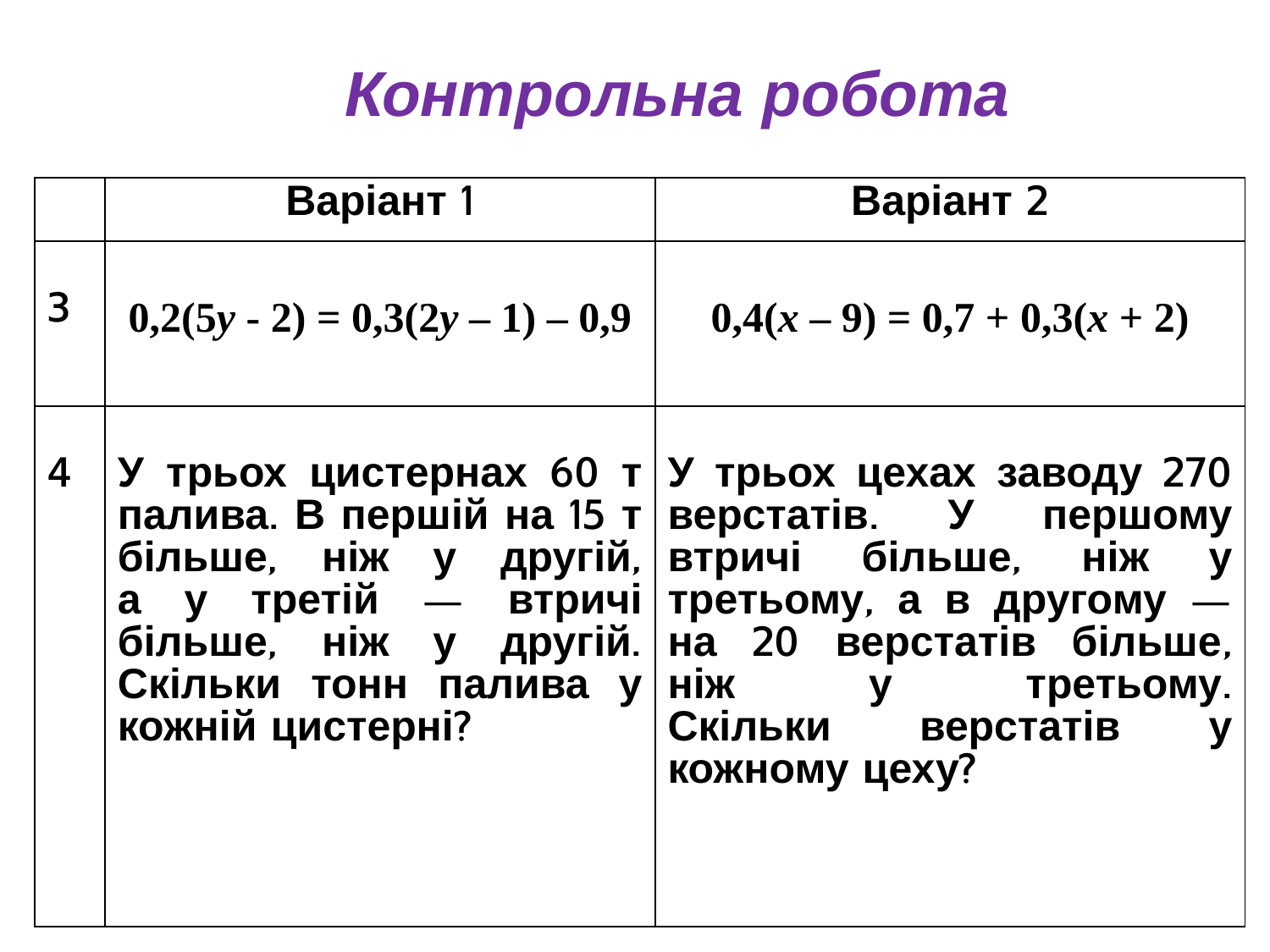

Контрольна робота
|  | Варіант 1 | Варіант 2 |
| --- | --- | --- |
| 3 | 0,2(5y - 2) = 0,3(2y – 1) – 0,9 | 0,4(х – 9) = 0,7 + 0,3(х + 2) |
| 4 | У трьох цистернах 60 т палива. В першій на 15 т більше, ніж у другій, а у третій — втричі більше, ніж у другій. Скільки тонн палива у кожній цистерні? | У трьох цехах заводу 270 верстатів. У першому втричі більше, ніж у третьому, а в другому — на 20 верстатів більше, ніж у третьому. Скільки верстатів у кожному цеху? |